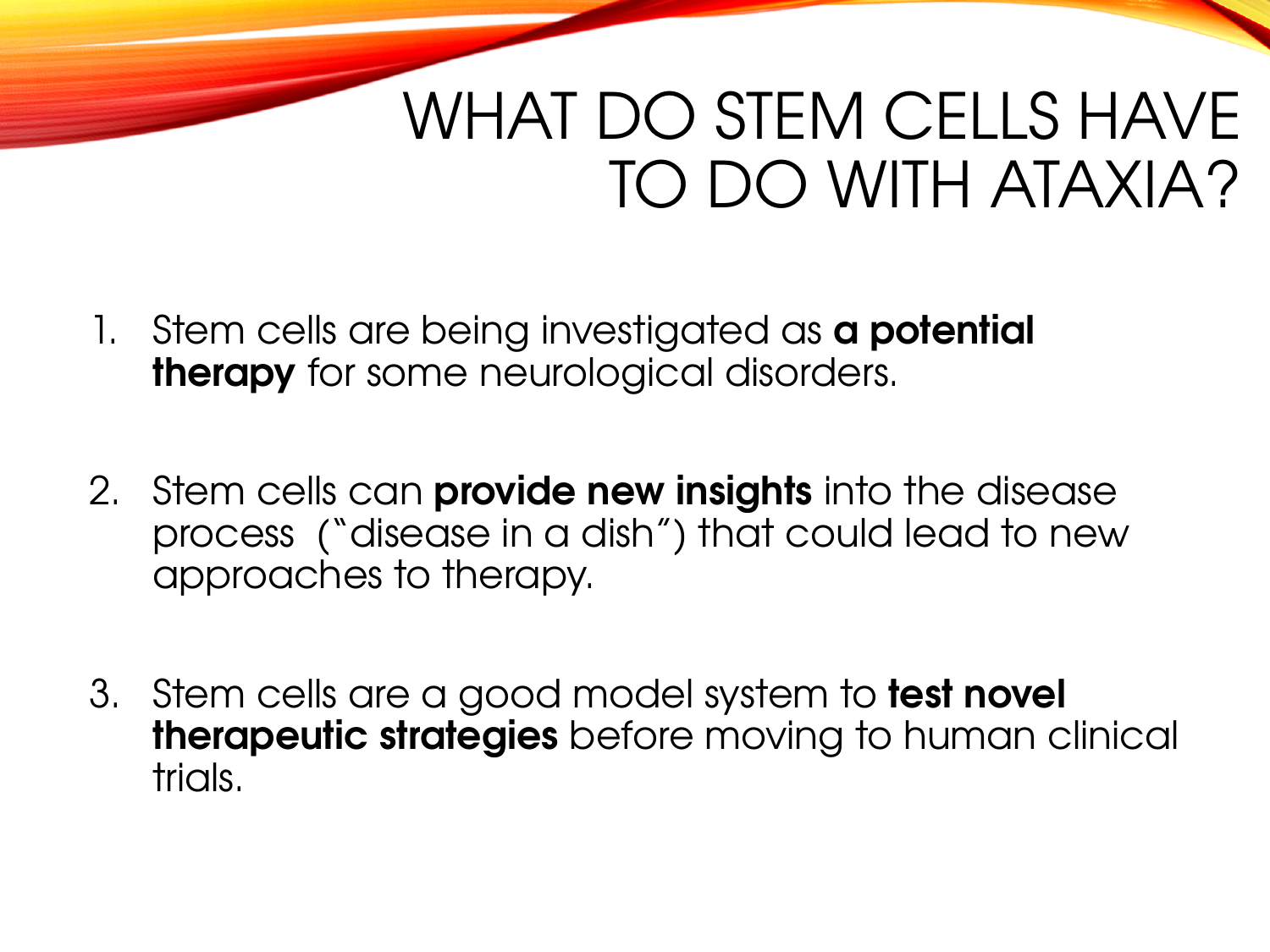

# What DO stem cells HAVE TO DO WITH ataxia?
Stem cells are being investigated as a potential therapy for some neurological disorders.

Stem cells can provide new insights into the disease process  (“disease in a dish”) that could lead to new approaches to therapy.

Stem cells are a good model system to test novel therapeutic strategies before moving to human clinical trials.